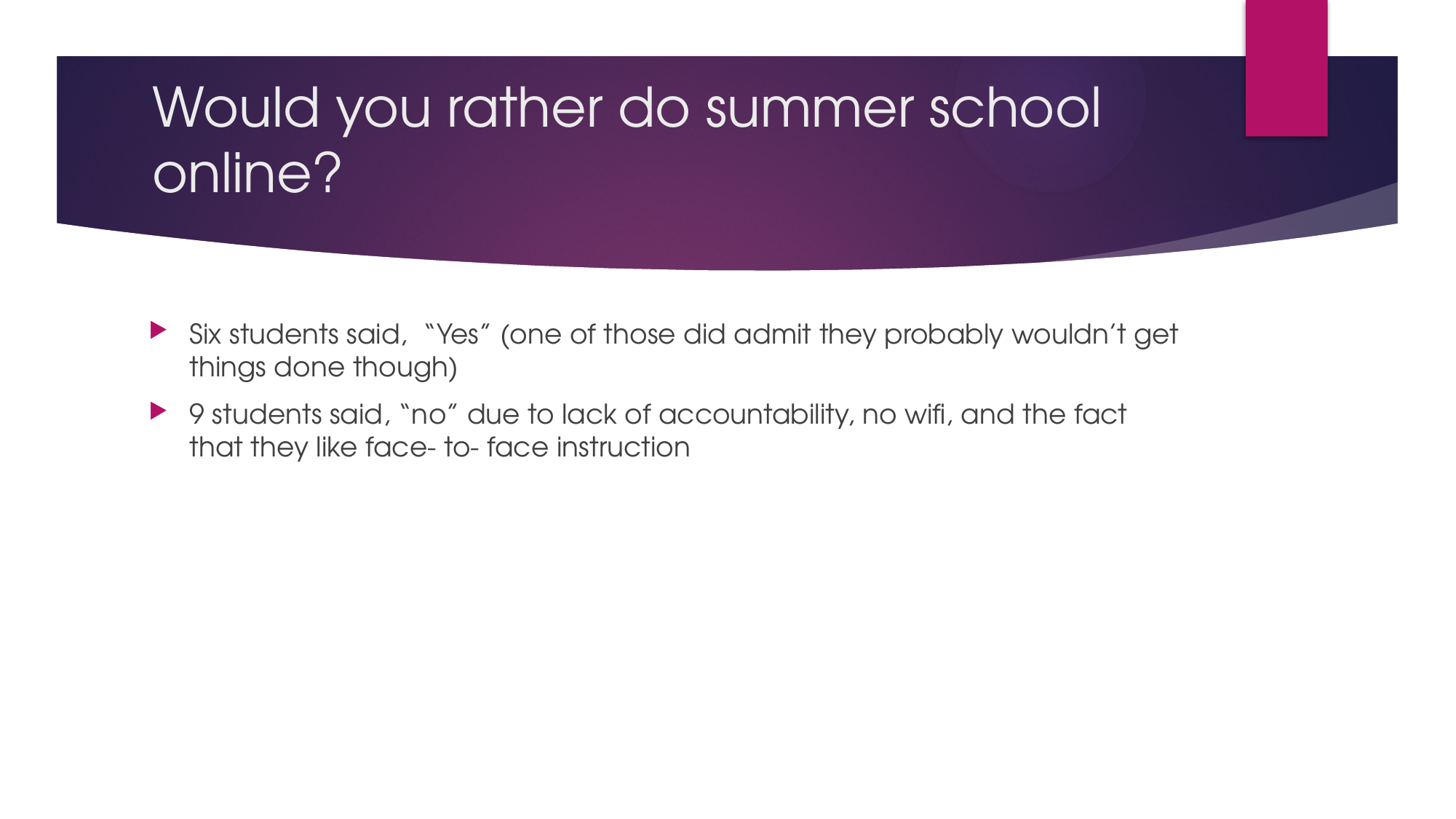

# Would you rather do summer school online?
Six students said,  “Yes” (one of those did admit they probably wouldn’t get things done though)
9 students said, “no” due to lack of accountability, no wifi, and the fact that they like face- to- face instruction